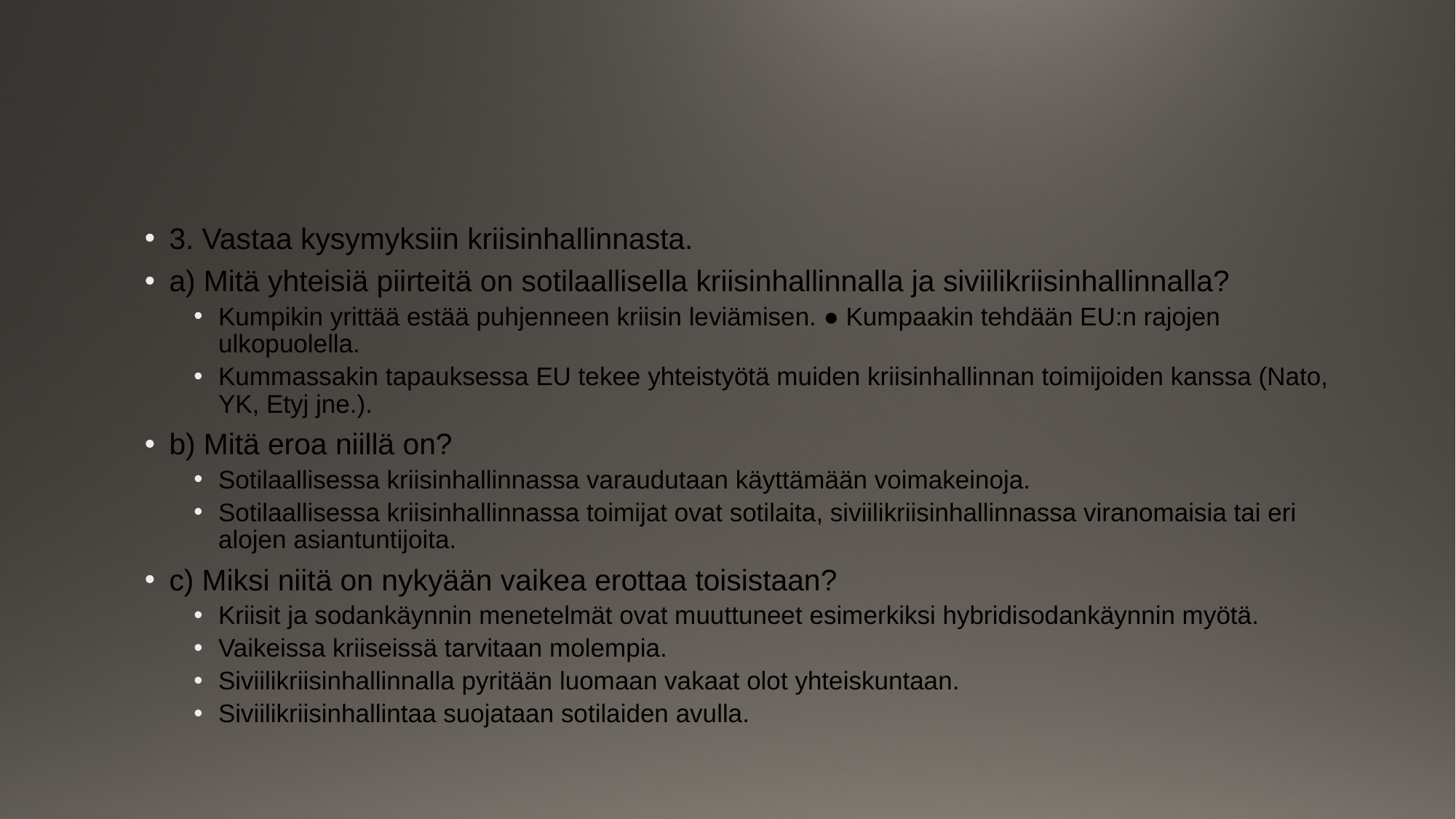

#
3. Vastaa kysymyksiin kriisinhallinnasta.
a) Mitä yhteisiä piirteitä on sotilaallisella kriisinhallinnalla ja siviilikriisinhallinnalla?
Kumpikin yrittää estää puhjenneen kriisin leviämisen. ● Kumpaakin tehdään EU:n rajojen ulkopuolella.
Kummassakin tapauksessa EU tekee yhteistyötä muiden kriisinhallinnan toimijoiden kanssa (Nato, YK, Etyj jne.).
b) Mitä eroa niillä on?
Sotilaallisessa kriisinhallinnassa varaudutaan käyttämään voimakeinoja.
Sotilaallisessa kriisinhallinnassa toimijat ovat sotilaita, siviilikriisinhallinnassa viranomaisia tai eri alojen asiantuntijoita.
c) Miksi niitä on nykyään vaikea erottaa toisistaan?
Kriisit ja sodankäynnin menetelmät ovat muuttuneet esimerkiksi hybridisodankäynnin myötä.
Vaikeissa kriiseissä tarvitaan molempia.
Siviilikriisinhallinnalla pyritään luomaan vakaat olot yhteiskuntaan.
Siviilikriisinhallintaa suojataan sotilaiden avulla.